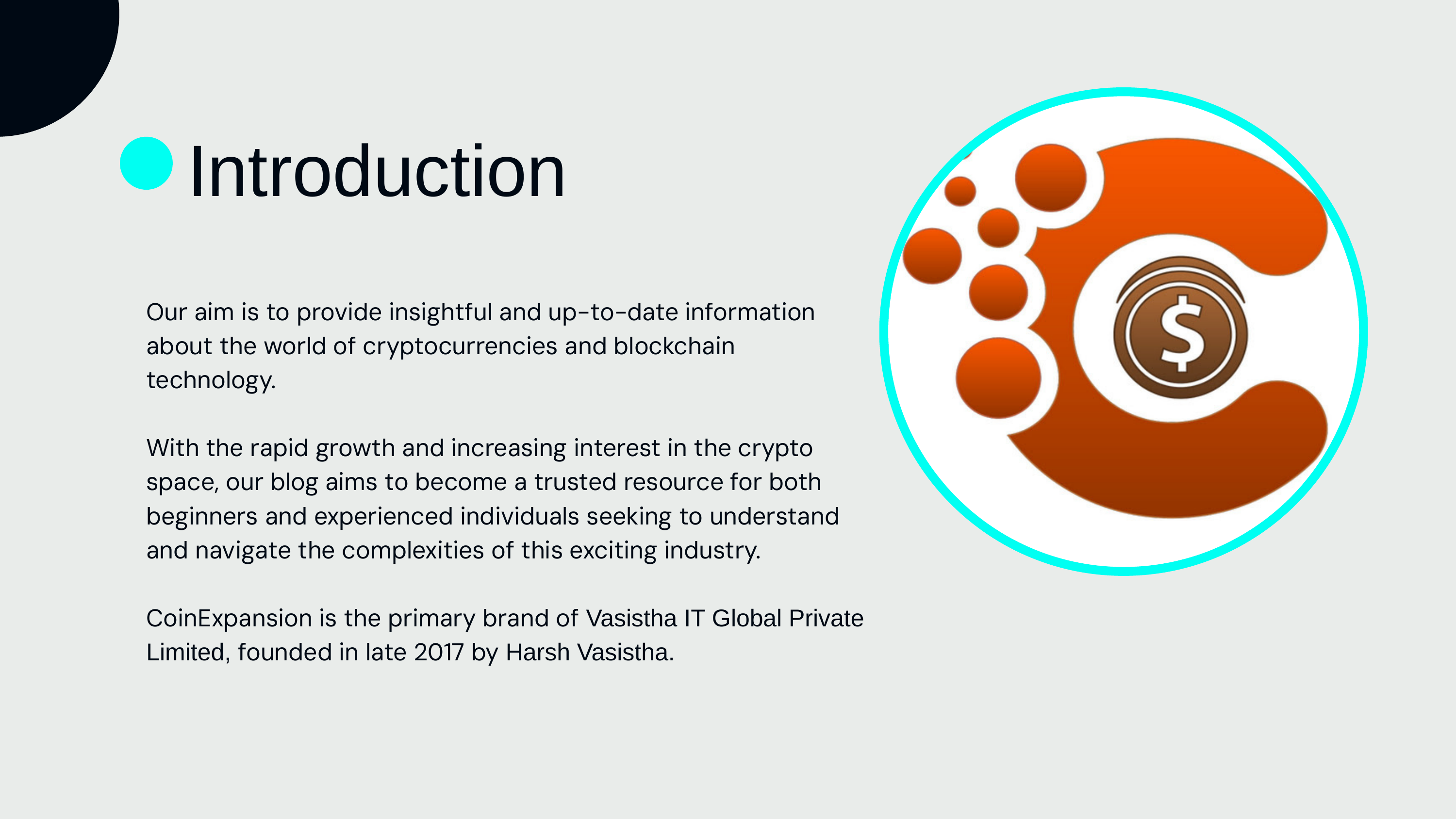

Introduction

Our aim is to provide insightful and up-to-date information about the world of cryptocurrencies and blockchain technology.

With the rapid growth and increasing interest in the crypto space, our blog aims to become a trusted resource for both beginners and experienced individuals seeking to understand and navigate the complexities of this exciting industry.
CoinExpansion is the primary brand of Vasistha IT Global Private Limited, founded in late 2017 by Harsh Vasistha.